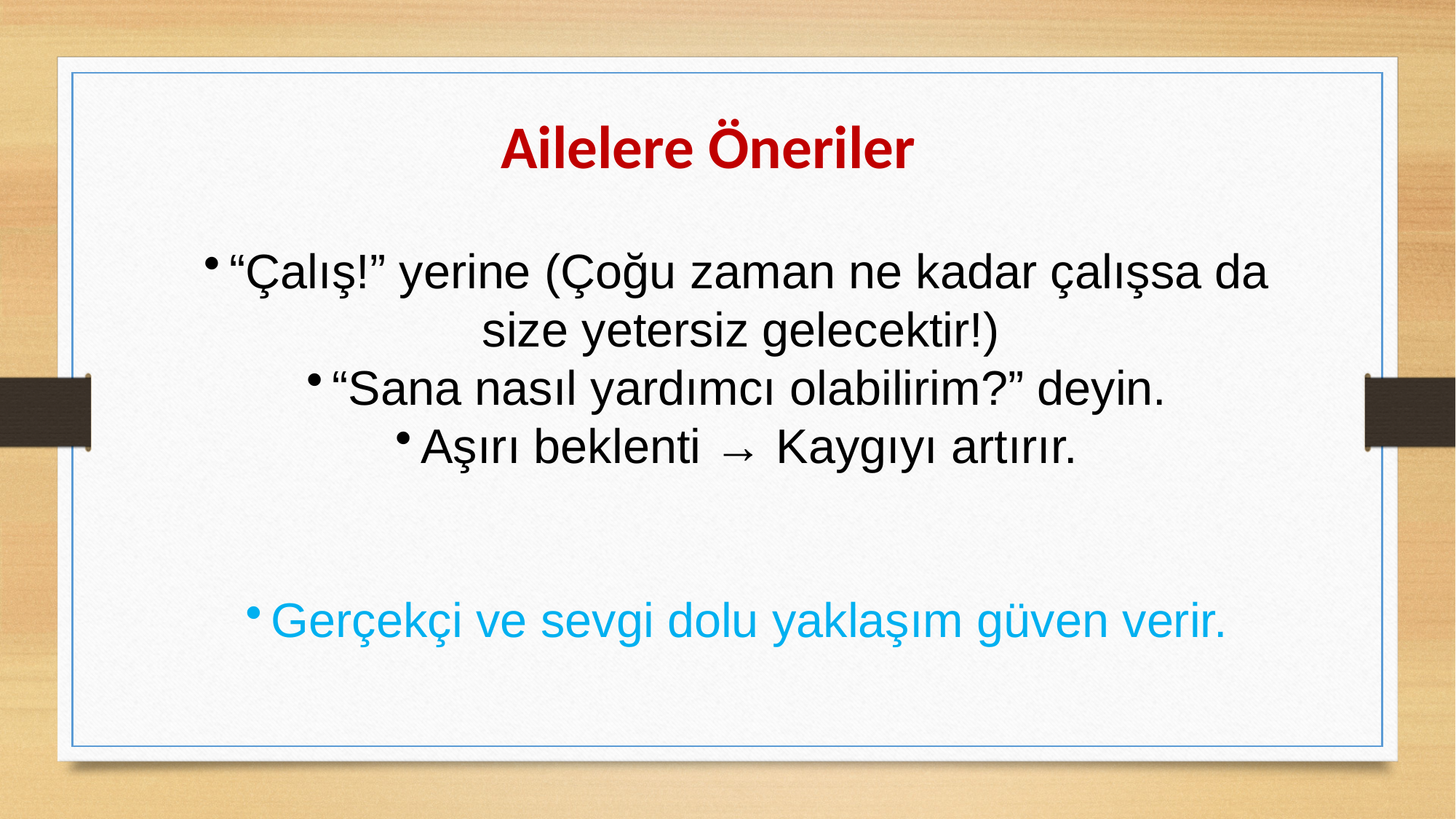

Ailelere Öneriler

“Çalış!” yerine (Çoğu zaman ne kadar çalışsa da size yetersiz gelecektir!)
“Sana nasıl yardımcı olabilirim?” deyin.
Aşırı beklenti → Kaygıyı artırır.

Gerçekçi ve sevgi dolu yaklaşım güven verir.